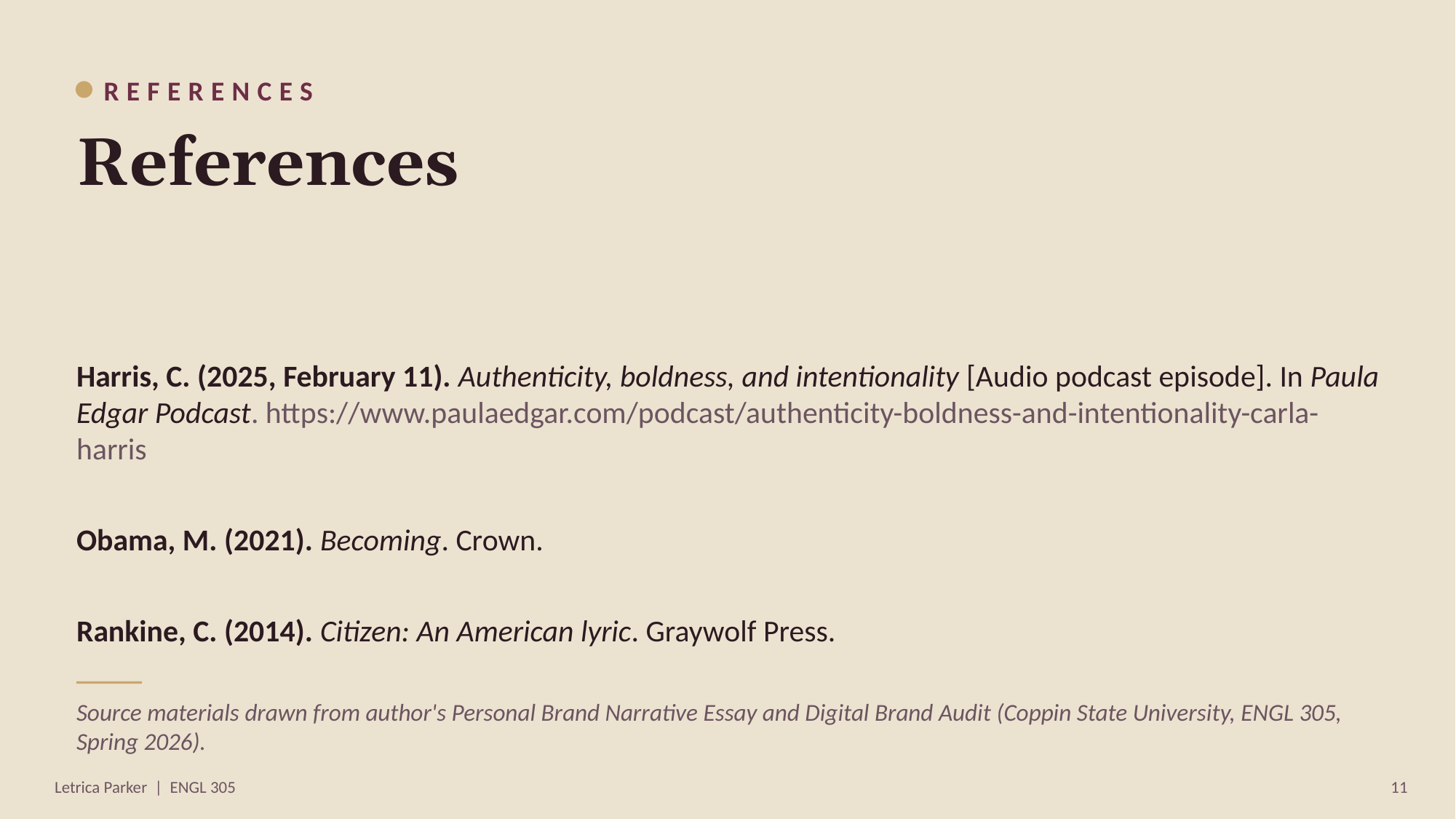

REFERENCES

References
Harris, C. (2025, February 11). Authenticity, boldness, and intentionality [Audio podcast episode]. In Paula Edgar Podcast. https://www.paulaedgar.com/podcast/authenticity-boldness-and-intentionality-carla-harris

Obama, M. (2021). Becoming. Crown.

Rankine, C. (2014). Citizen: An American lyric. Graywolf Press.

Source materials drawn from author's Personal Brand Narrative Essay and Digital Brand Audit (Coppin State University, ENGL 305, Spring 2026).
Letrica Parker  |  ENGL 305
11